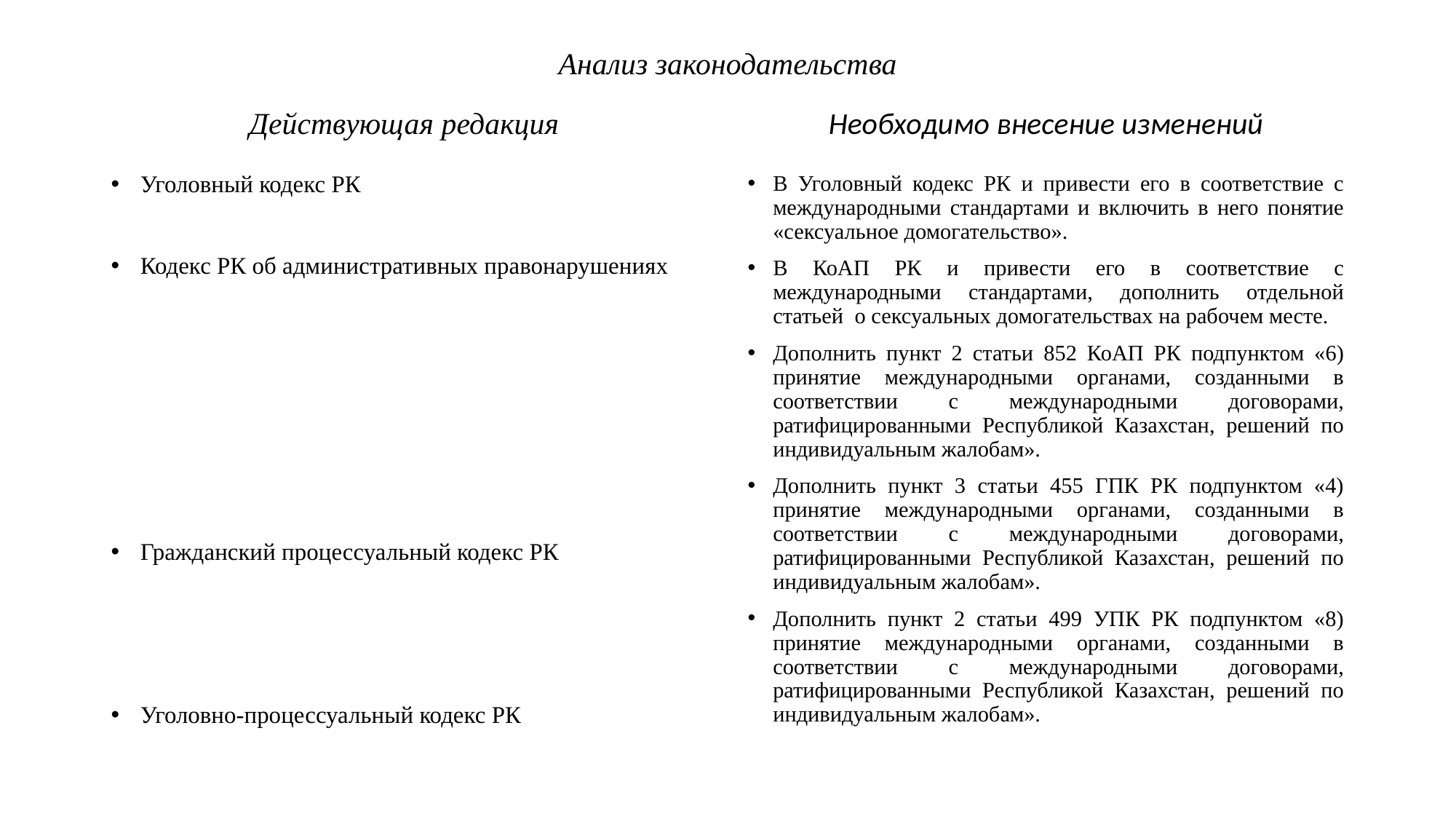

# Анализ законодательства
Действующая редакция

Необходимо внесение изменений

Уголовный кодекс РК

Кодекс РК об административных правонарушениях

Гражданский процессуальный кодекс РК

Уголовно-процессуальный кодекс РК
В Уголовный кодекс РК и привести его в соответствие с международными стандартами и включить в него понятие «сексуальное домогательство».
В КоАП РК и привести его в соответствие с международными стандартами, дополнить отдельной статьей  о сексуальных домогательствах на рабочем месте.
Дополнить пункт 2 статьи 852 КоАП РК подпунктом «6) принятие международными органами, созданными в соответствии с международными договорами, ратифицированными Республикой Казахстан, решений по индивидуальным жалобам».
Дополнить пункт 3 статьи 455 ГПК РК подпунктом «4) принятие международными органами, созданными в соответствии с международными договорами, ратифицированными Республикой Казахстан, решений по индивидуальным жалобам».
Дополнить пункт 2 статьи 499 УПК РК подпунктом «8) принятие международными органами, созданными в соответствии с международными договорами, ратифицированными Республикой Казахстан, решений по индивидуальным жалобам».